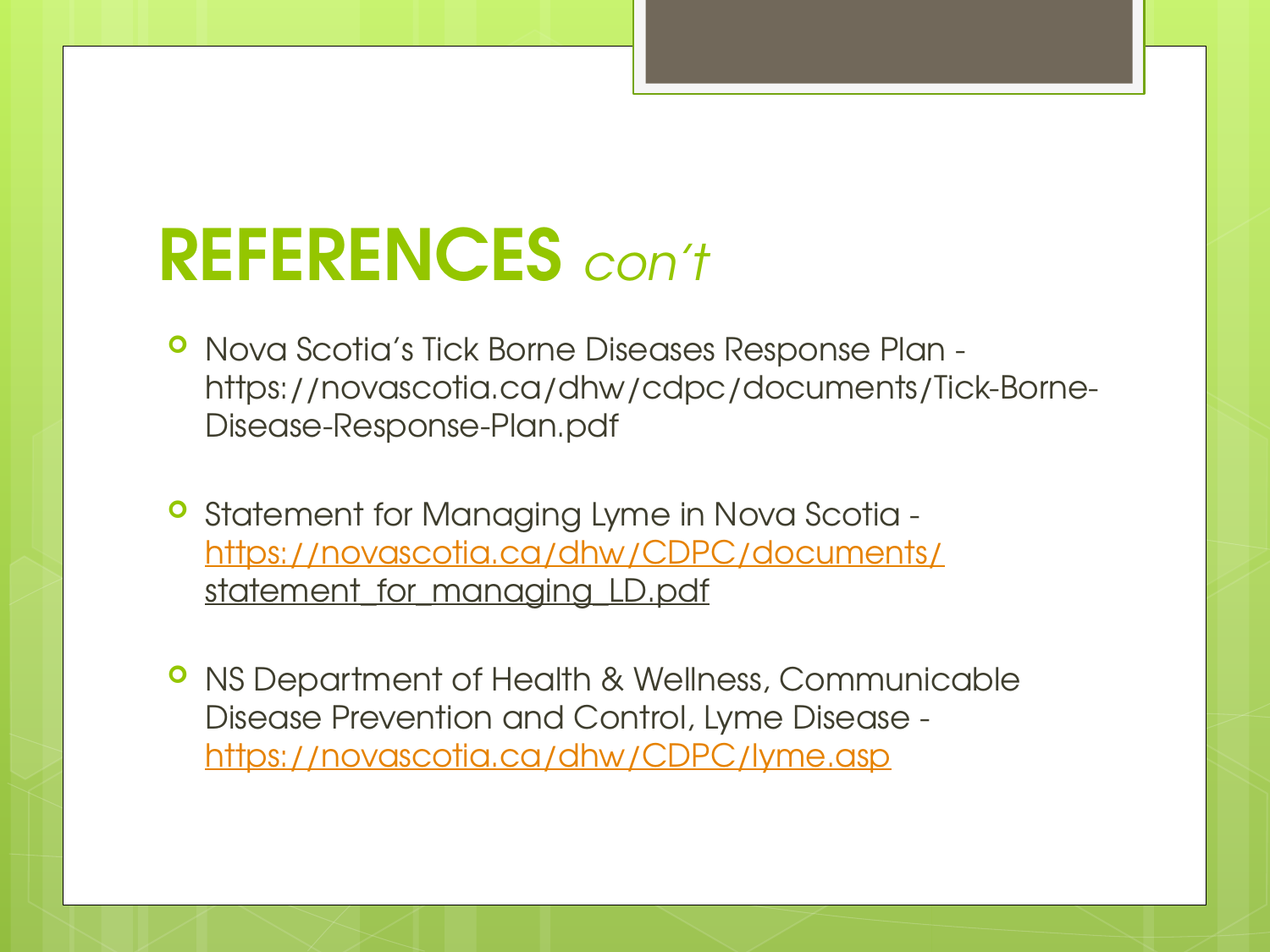

# REFERENCES con’t
Nova Scotia’s Tick Borne Diseases Response Plan - https://novascotia.ca/dhw/cdpc/documents/Tick-Borne-Disease-Response-Plan.pdf

Statement for Managing Lyme in Nova Scotia - https://novascotia.ca/dhw/CDPC/documents/statement_for_managing_LD.pdf

NS Department of Health & Wellness, Communicable Disease Prevention and Control, Lyme Disease - https://novascotia.ca/dhw/CDPC/lyme.asp